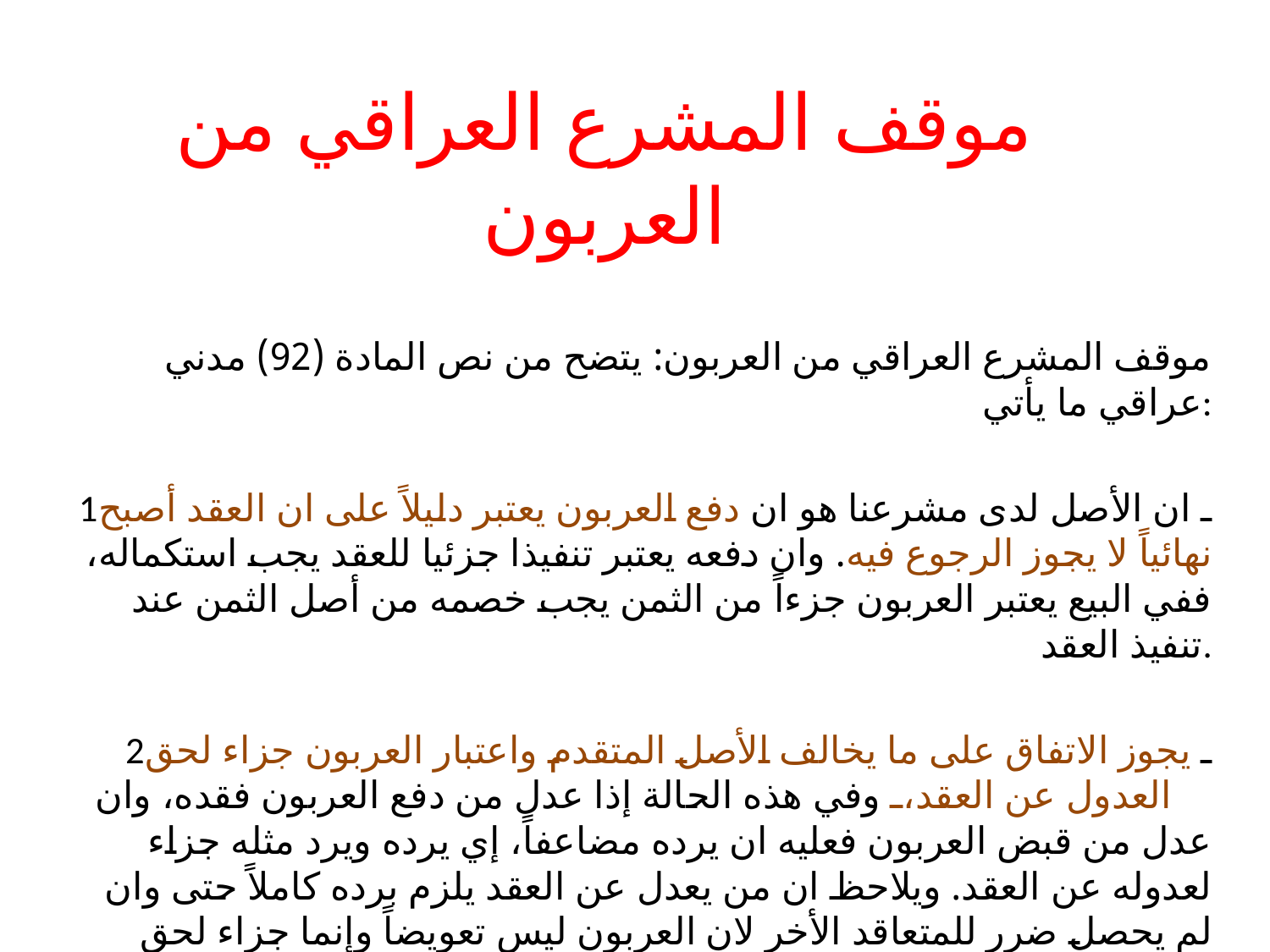

# موقف المشرع العراقي من العربون
موقف المشرع العراقي من العربون: يتضح من نص المادة (92) مدني عراقي ما يأتي:

1ـ ان الأصل لدى مشرعنا هو ان دفع العربون يعتبر دليلاً على ان العقد أصبح نهائياً لا يجوز الرجوع فيه. وان دفعه يعتبر تنفيذا جزئيا للعقد يجب استكماله، ففي البيع يعتبر العربون جزءاً من الثمن يجب خصمه من أصل الثمن عند تنفيذ العقد.

2ـ يجوز الاتفاق على ما يخالف الأصل المتقدم واعتبار العربون جزاء لحق العدول عن العقد، وفي هذه الحالة إذا عدل من دفع العربون فقده، وان عدل من قبض العربون فعليه ان يرده مضاعفاً، إي يرده ويرد مثله جزاء لعدوله عن العقد. ويلاحظ ان من يعدل عن العقد يلزم برده كاملاً حتى وان لم يحصل ضرر للمتعاقد الأخر لان العربون ليس تعويضاً وإنما جزاء لحق العدول.